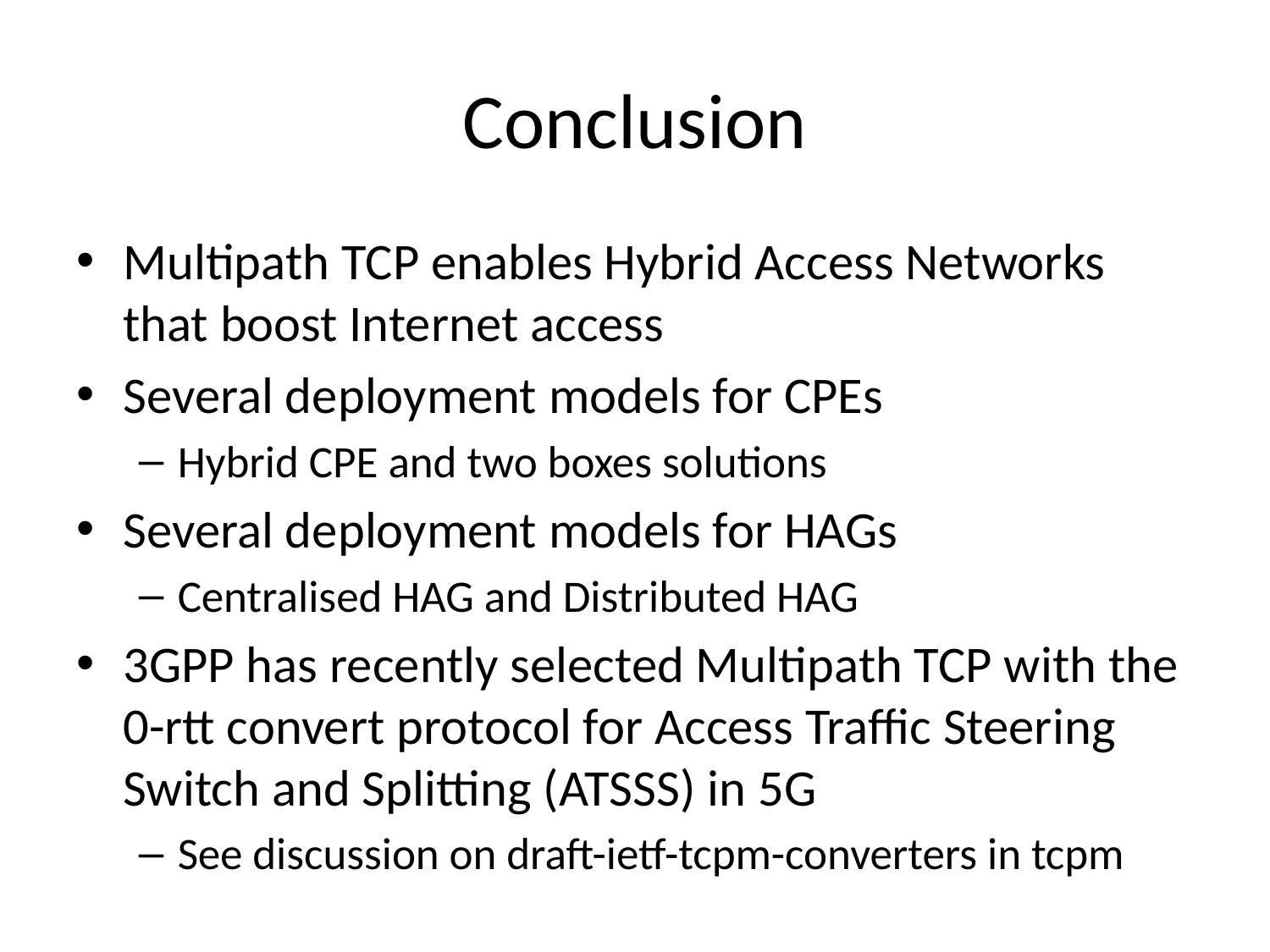

# Conclusion
Multipath TCP enables Hybrid Access Networks that boost Internet access
Several deployment models for CPEs
Hybrid CPE and two boxes solutions
Several deployment models for HAGs
Centralised HAG and Distributed HAG
3GPP has recently selected Multipath TCP with the 0-rtt convert protocol for Access Traffic Steering Switch and Splitting (ATSSS) in 5G
See discussion on draft-ietf-tcpm-converters in tcpm